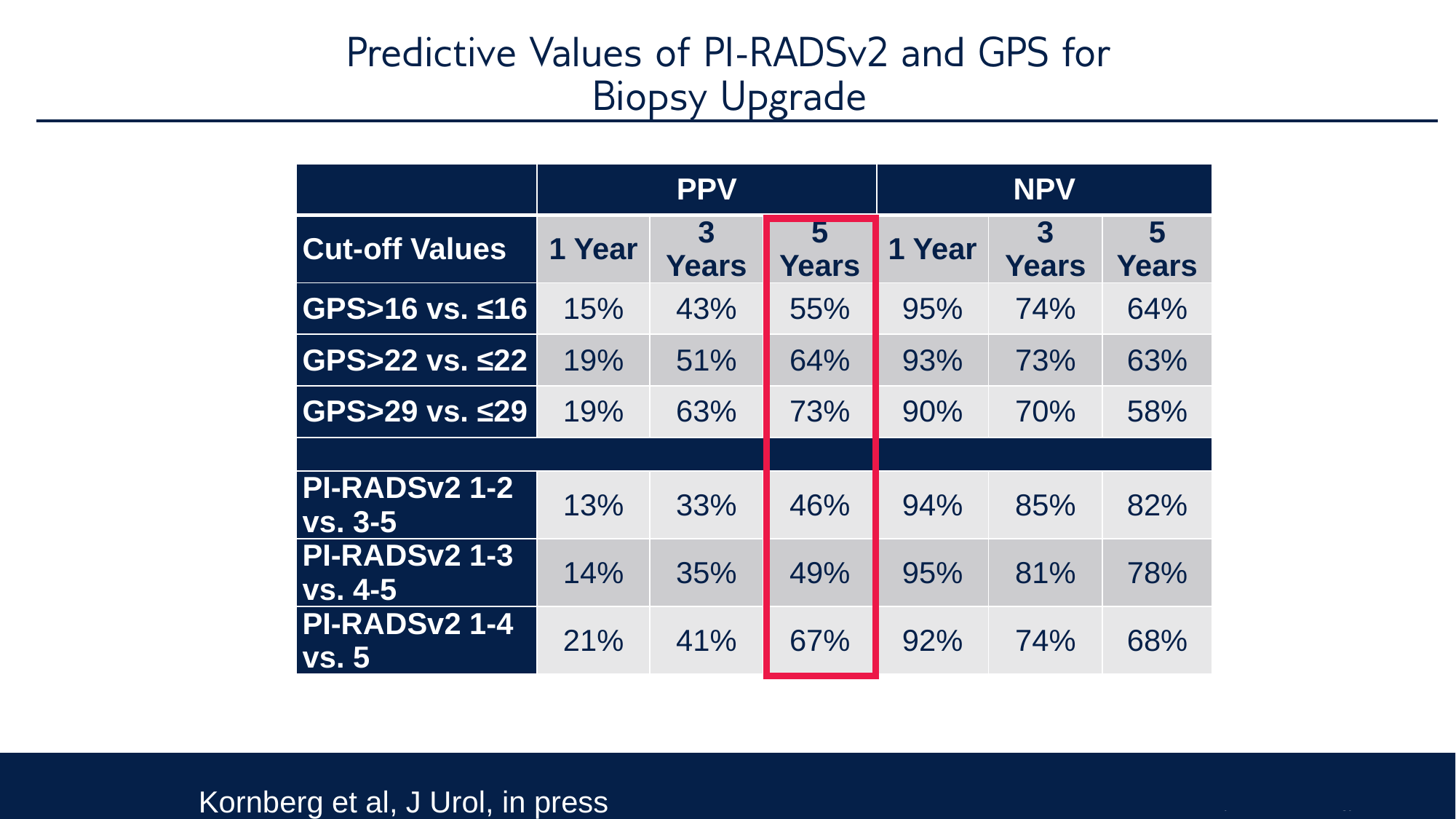

# Predictive Values of PI-RADSv2 and GPS for Biopsy Upgrade
|  | PPV |  |  | NPV |  |  |
| --- | --- | --- | --- | --- | --- | --- |
| Cut-off Values | 1 Year | 3 Years | 5 Years | 1 Year | 3 Years | 5 Years |
| GPS>16 vs. ≤16 | 15% | 43% | 55% | 95% | 74% | 64% |
| GPS>22 vs. ≤22 | 19% | 51% | 64% | 93% | 73% | 63% |
| GPS>29 vs. ≤29 | 19% | 63% | 73% | 90% | 70% | 58% |
|  |  |  |  |  |  |  |
| PI-RADSv2 1-2 vs. 3-5 | 13% | 33% | 46% | 94% | 85% | 82% |
| PI-RADSv2 1-3 vs. 4-5 | 14% | 35% | 49% | 95% | 81% | 78% |
| PI-RADSv2 1-4 vs. 5 | 21% | 41% | 67% | 92% | 74% | 68% |

Kornberg et al, J Urol, in press